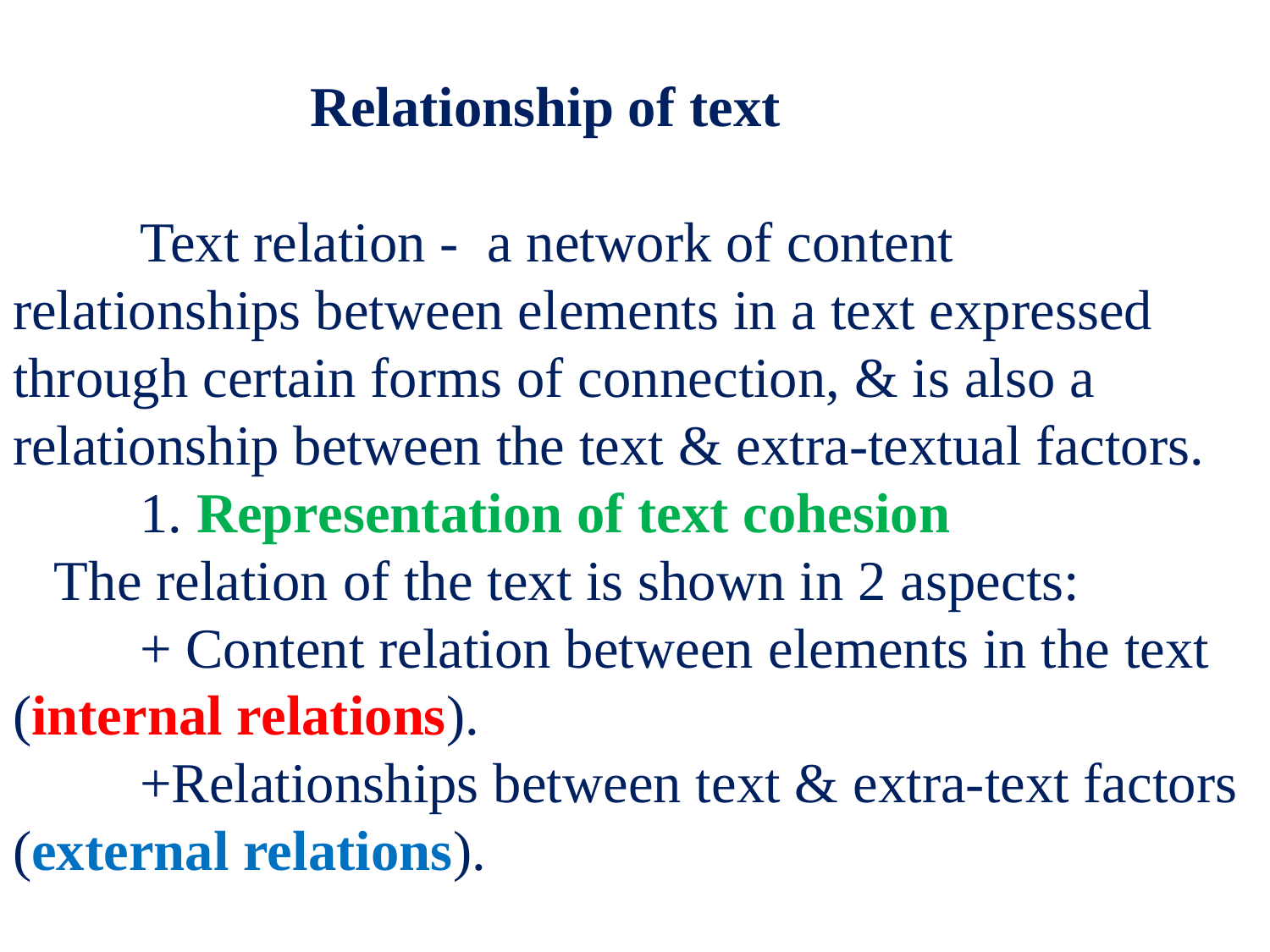

# Relationship of text Text relation -  a network of content relationships between elements in a text expressed through certain forms of connection, & is also a relationship between the text & extra-textual factors. 1. Representation of text cohesion The relation of the text is shown in 2 aspects: + Content relation between elements in the text (internal relations). +Relationships between text & extra-text factors (external relations).